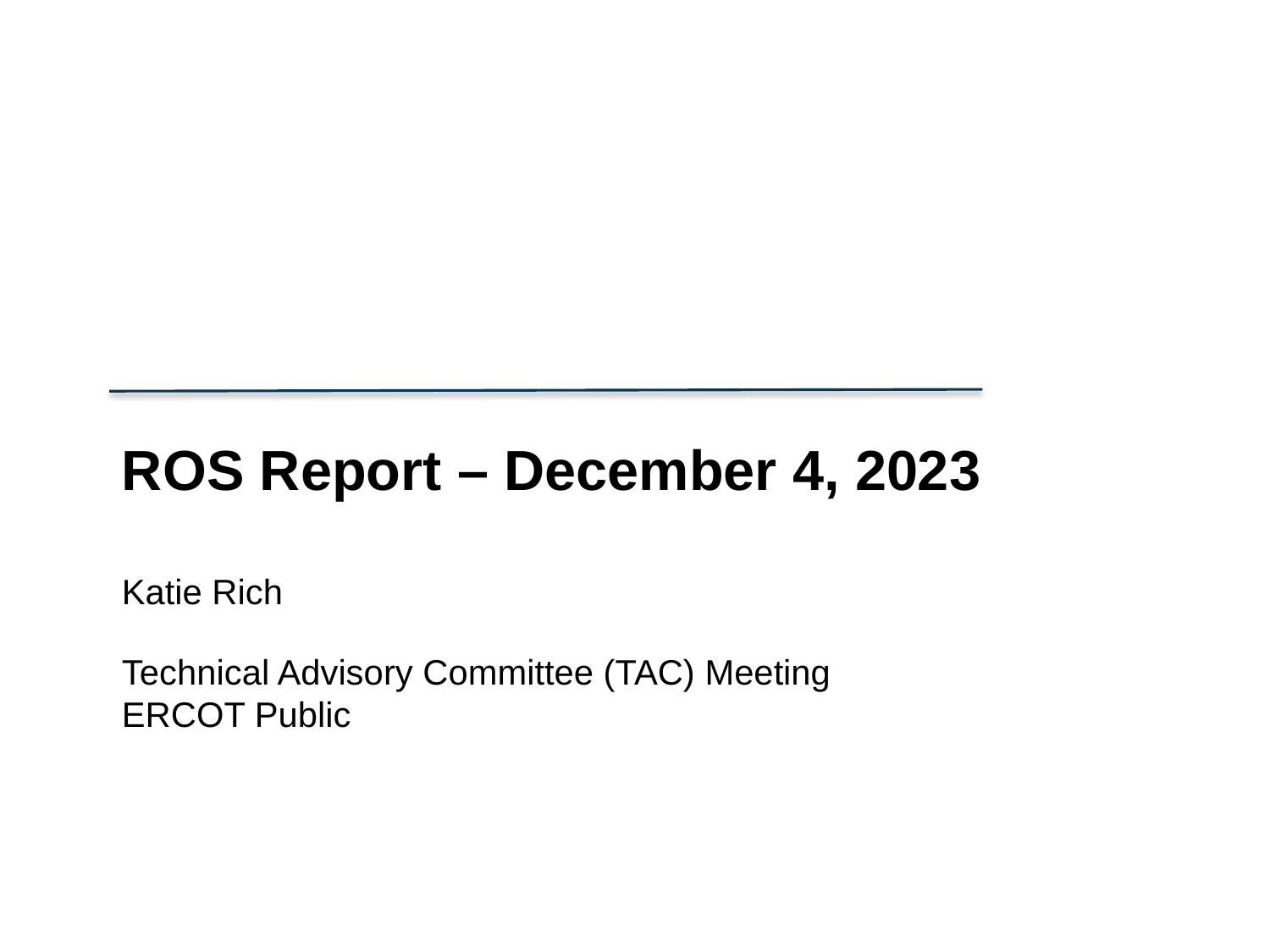

ROS Report – December 4, 2023

Katie Rich

Technical Advisory Committee (TAC) Meeting
ERCOT Public